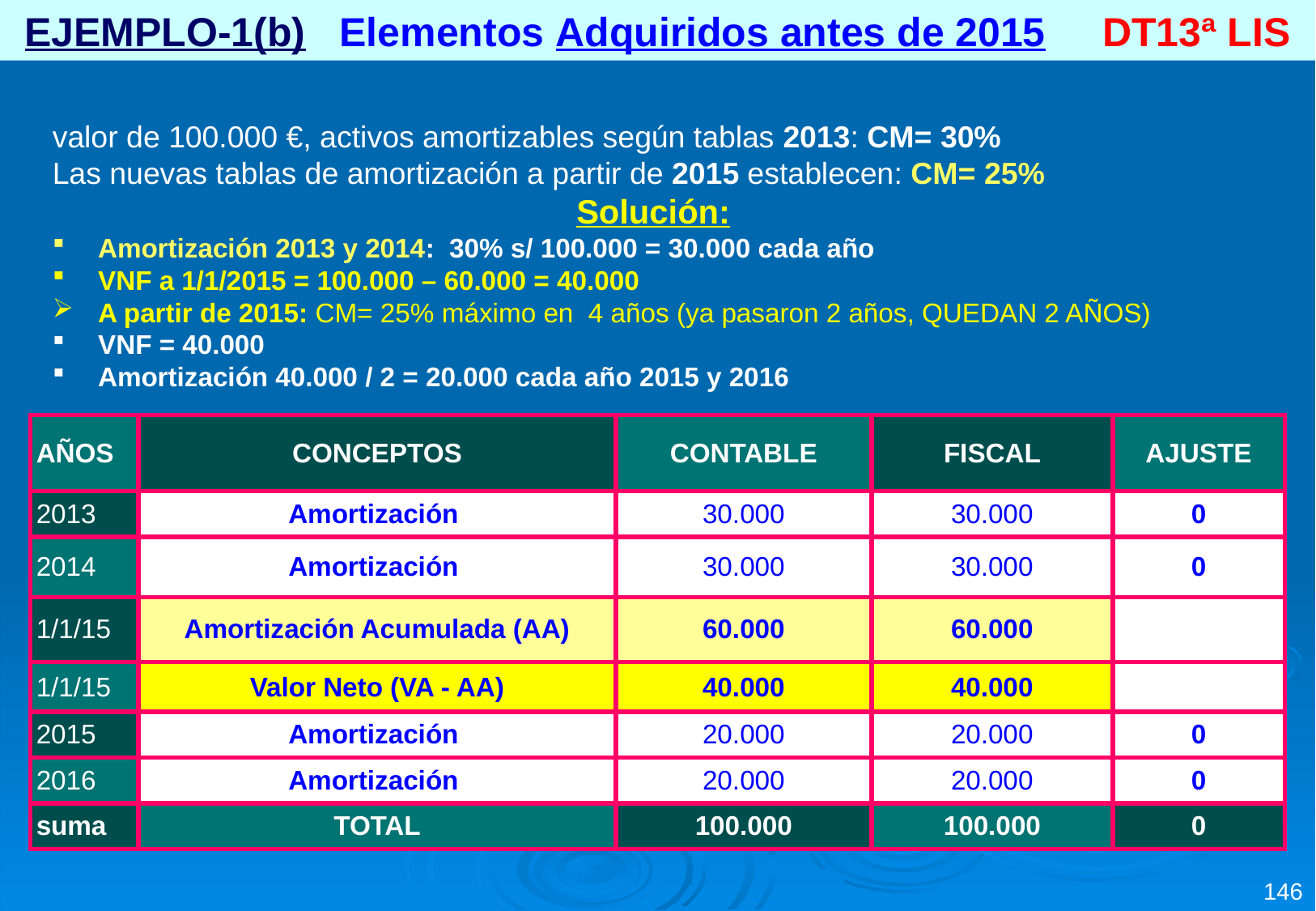

EJEMPLO-1(b)   Elementos Adquiridos antes de 2015     DT13ª LIS
valor de 100.000 €, activos amortizables según tablas 2013: CM= 30%
Las nuevas tablas de amortización a partir de 2015 establecen: CM= 25%
Solución:
Amortización 2013 y 2014:  30% s/ 100.000 = 30.000 cada año
VNF a 1/1/2015 = 100.000 – 60.000 = 40.000
A partir de 2015: CM= 25% máximo en  4 años (ya pasaron 2 años, QUEDAN 2 AÑOS)
VNF = 40.000
Amortización 40.000 / 2 = 20.000 cada año 2015 y 2016
| AÑOS | CONCEPTOS | CONTABLE | FISCAL | AJUSTE |
| --- | --- | --- | --- | --- |
| 2013 | Amortización | 30.000 | 30.000 | 0 |
| 2014 | Amortización | 30.000 | 30.000 | 0 |
| 1/1/15 | Amortización Acumulada (AA) | 60.000 | 60.000 |  |
| 1/1/15 | Valor Neto (VA - AA) | 40.000 | 40.000 |  |
| 2015 | Amortización | 20.000 | 20.000 | 0 |
| 2016 | Amortización | 20.000 | 20.000 | 0 |
| suma | TOTAL | 100.000 | 100.000 | 0 |
146